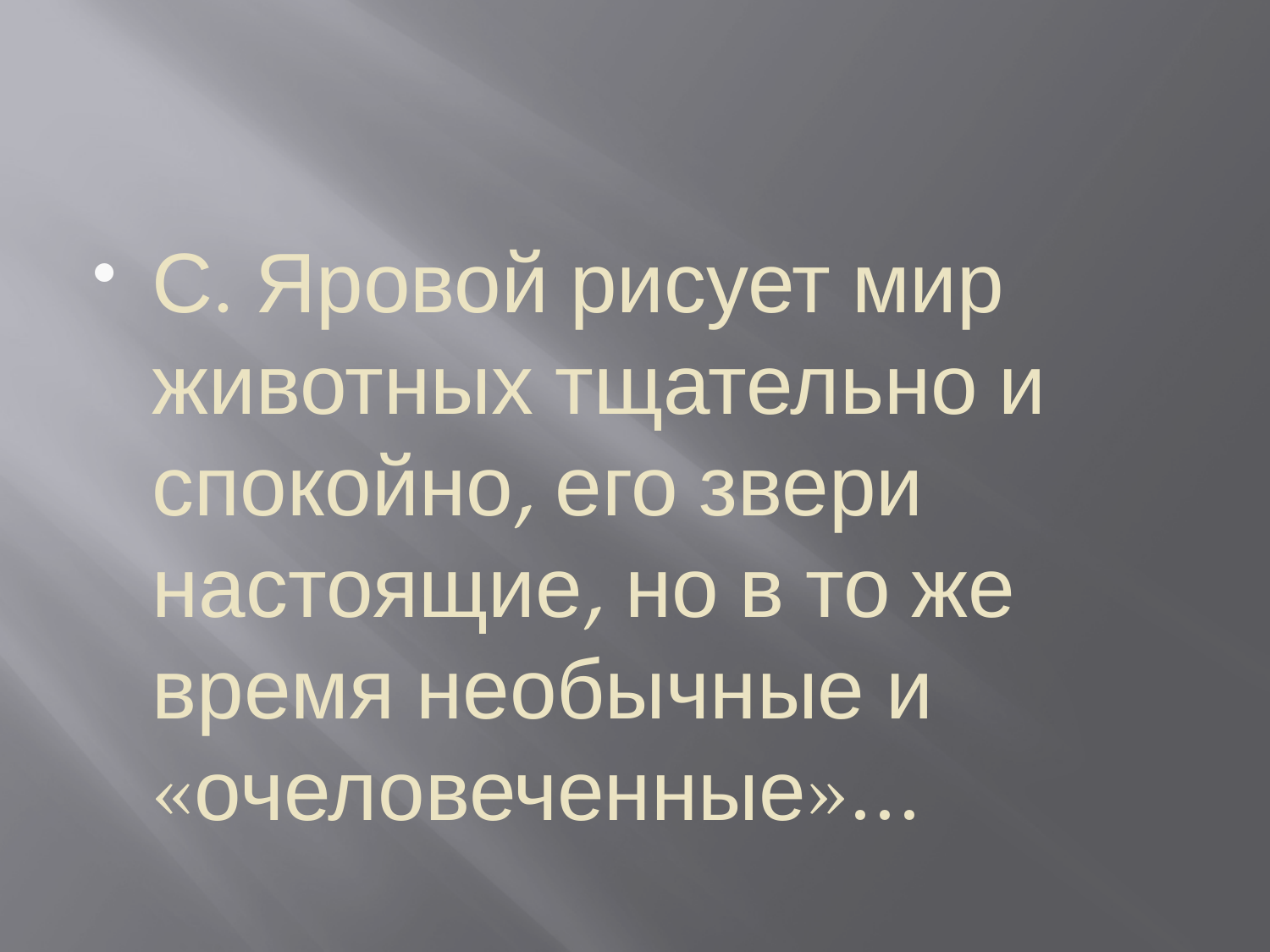

#
С. Яровой рисует мир животных тщательно и спокойно, его звери настоящие, но в то же время необычные и  «очеловеченные»…